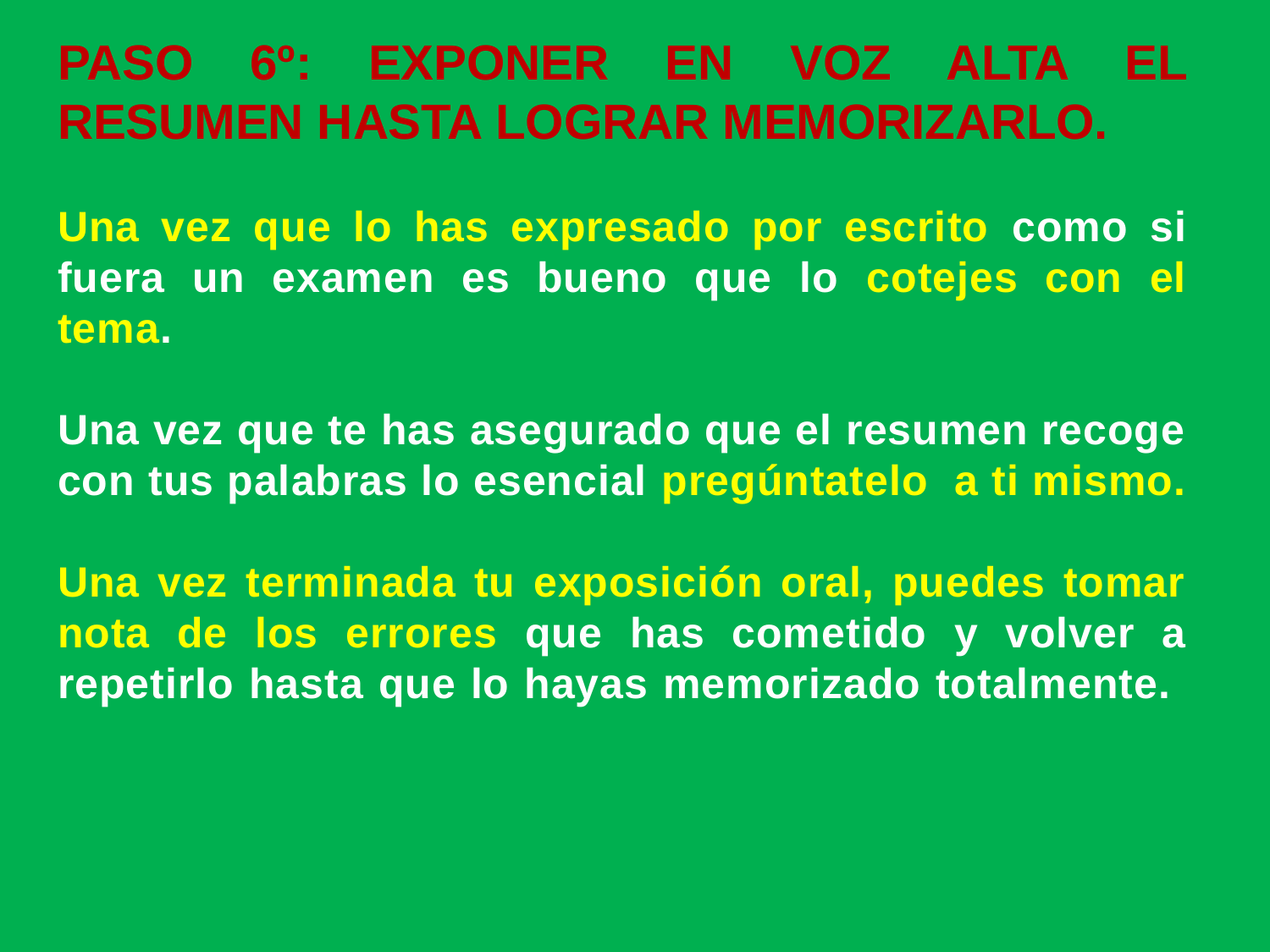

PASO 6º: EXPONER EN VOZ ALTA EL RESUMEN HASTA LOGRAR MEMORIZARLO.

Una vez que lo has expresado por escrito como si fuera un examen es bueno que lo cotejes con el tema.

Una vez que te has asegurado que el resumen recoge con tus palabras lo esencial pregúntatelo  a ti mismo.

Una vez terminada tu exposición oral, puedes tomar nota de los errores que has cometido y volver a repetirlo hasta que lo hayas memorizado totalmente.